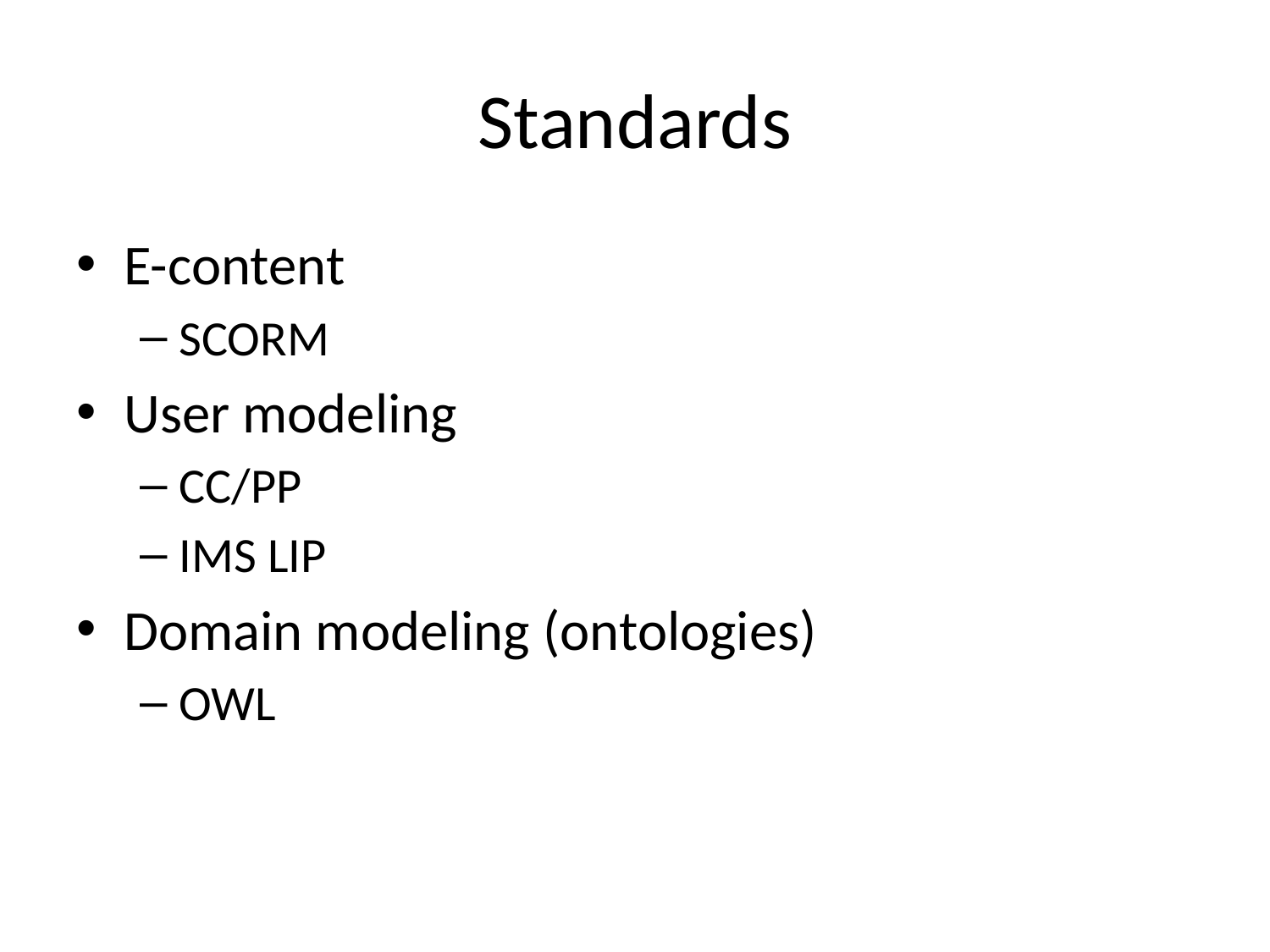

# Standards
E-content
SCORM
User modeling
CC/PP
IMS LIP
Domain modeling (ontologies)
OWL